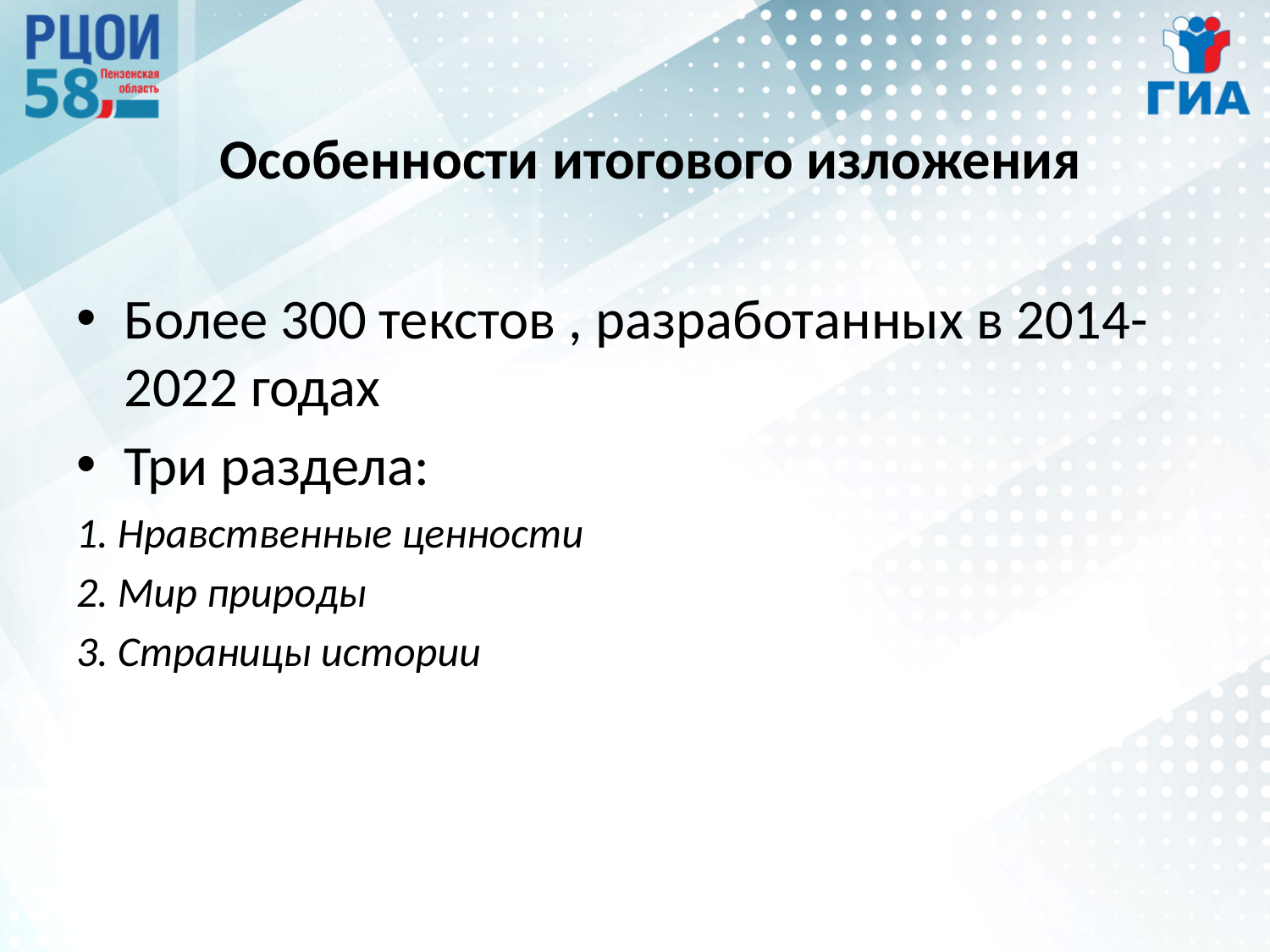

# Особенности итогового изложения
Более 300 текстов , разработанных в 2014-2022 годах
Три раздела:
1. Нравственные ценности
2. Мир природы
3. Страницы истории